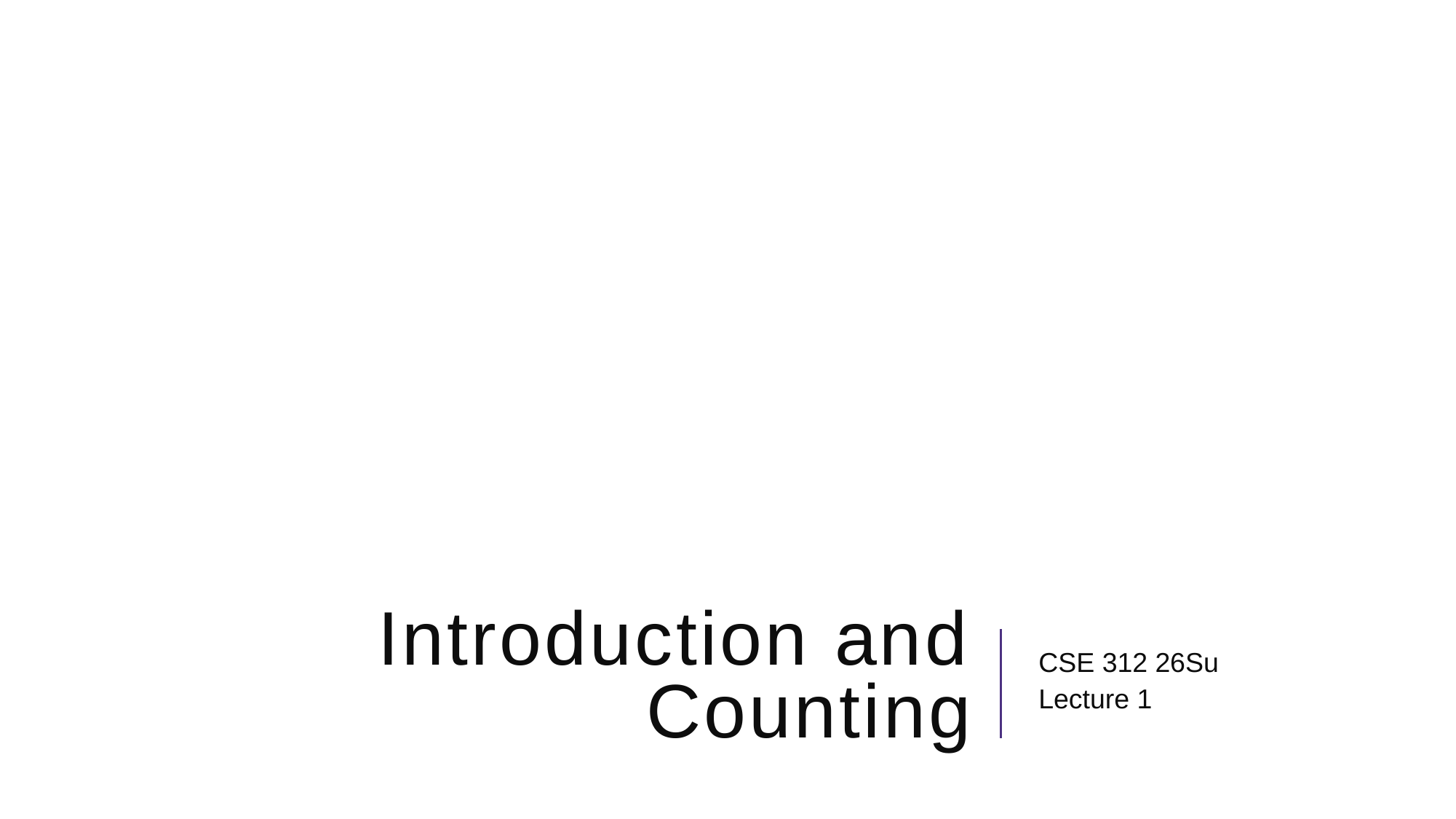

# Introduction and Counting
CSE 312 26Su
Lecture 1